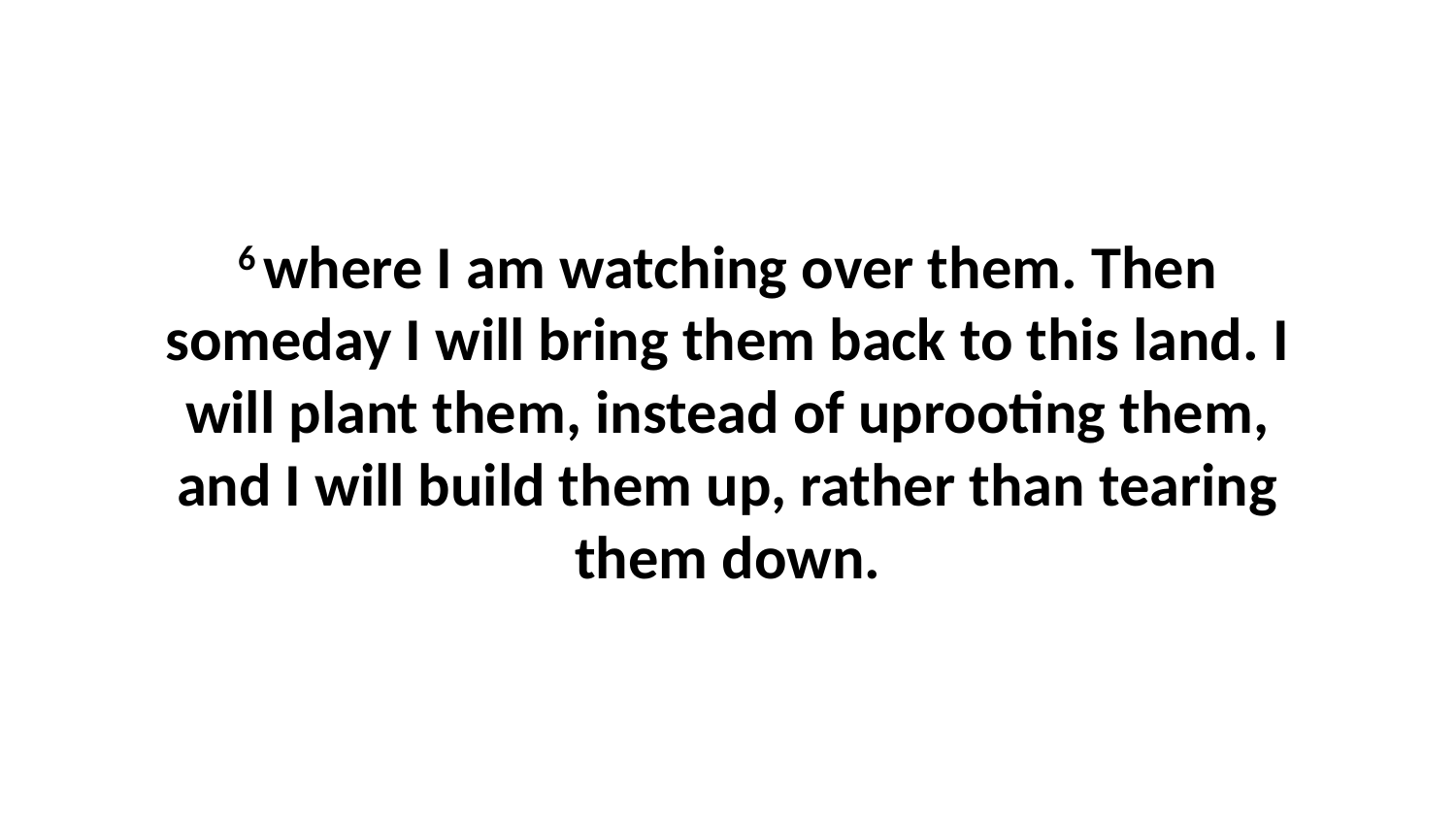

6 where I am watching over them. Then someday I will bring them back to this land. I will plant them, instead of uprooting them, and I will build them up, rather than tearing them down.